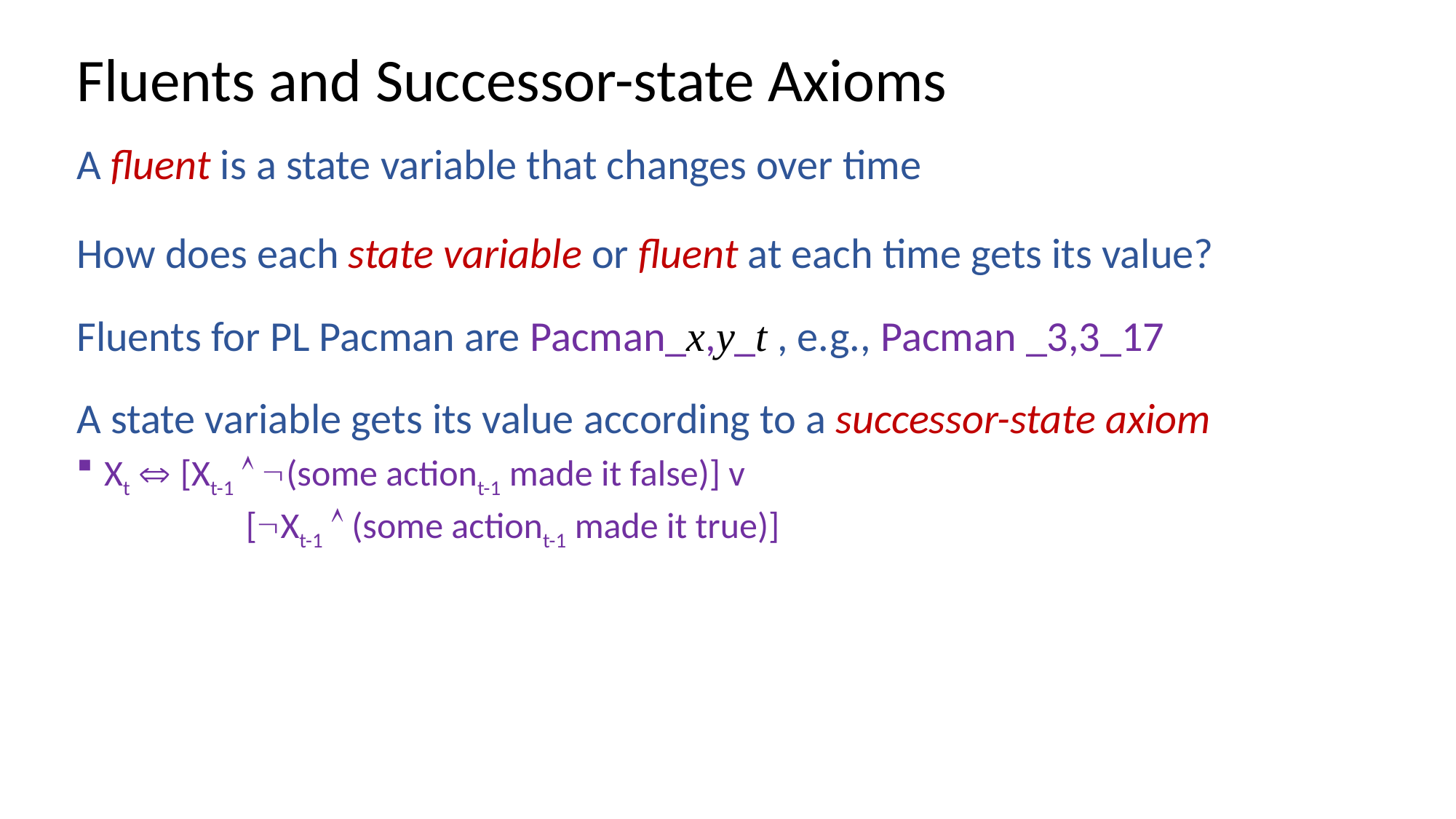

# Fluents and Successor-state Axioms
A fluent is a state variable that changes over time

How does each state variable or fluent at each time gets its value?

Fluents for PL Pacman are Pacman_x,y_t , e.g., Pacman _3,3_17

A state variable gets its value according to a successor-state axiom
Xt ⇔ [Xt-1 ∧ ¬(some actiont-1 made it false)] v
              [¬Xt-1 ∧ (some actiont-1 made it true)]